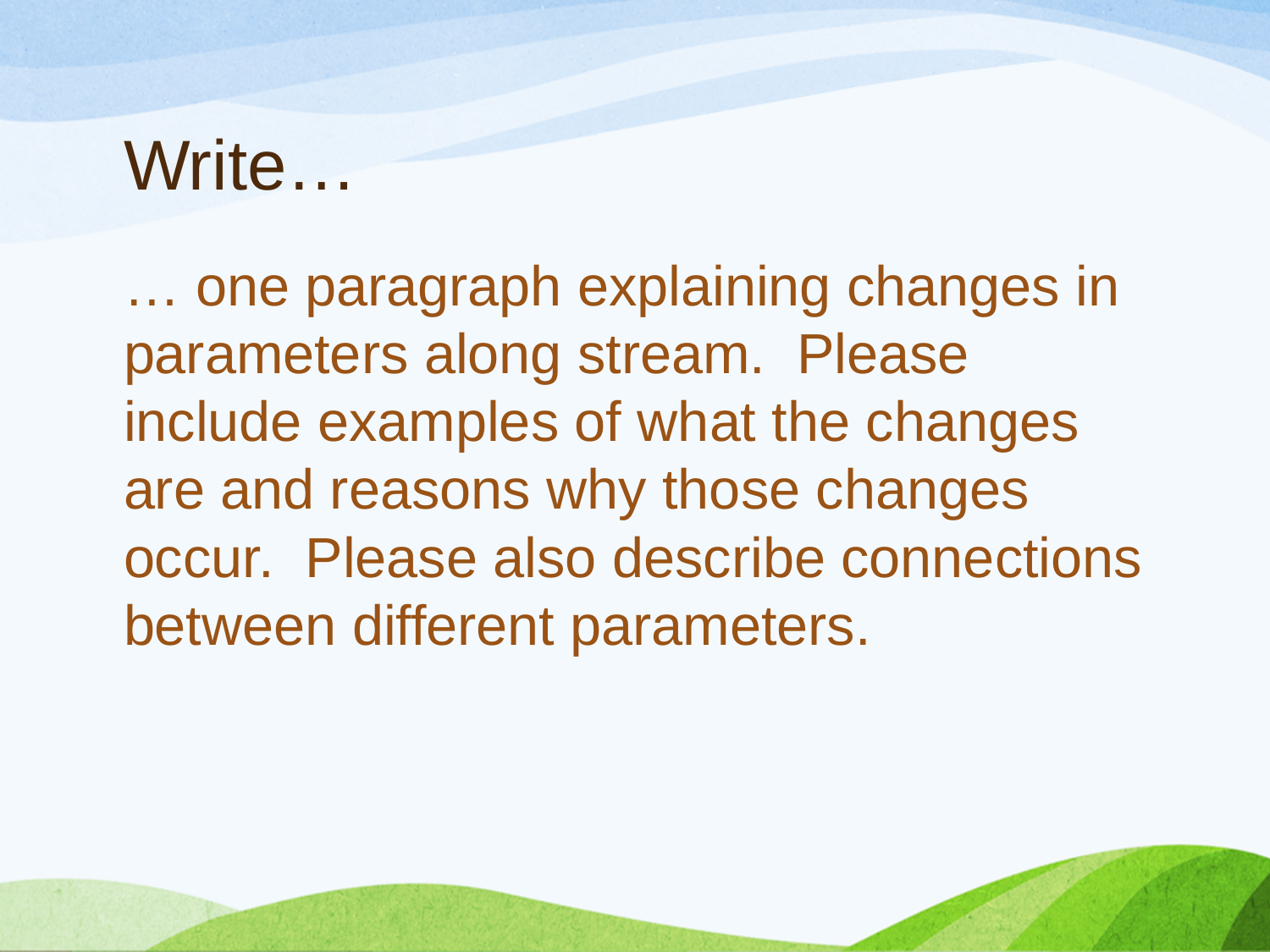

# Write…
… one paragraph explaining changes in parameters along stream.  Please include examples of what the changes are and reasons why those changes occur.  Please also describe connections between different parameters.